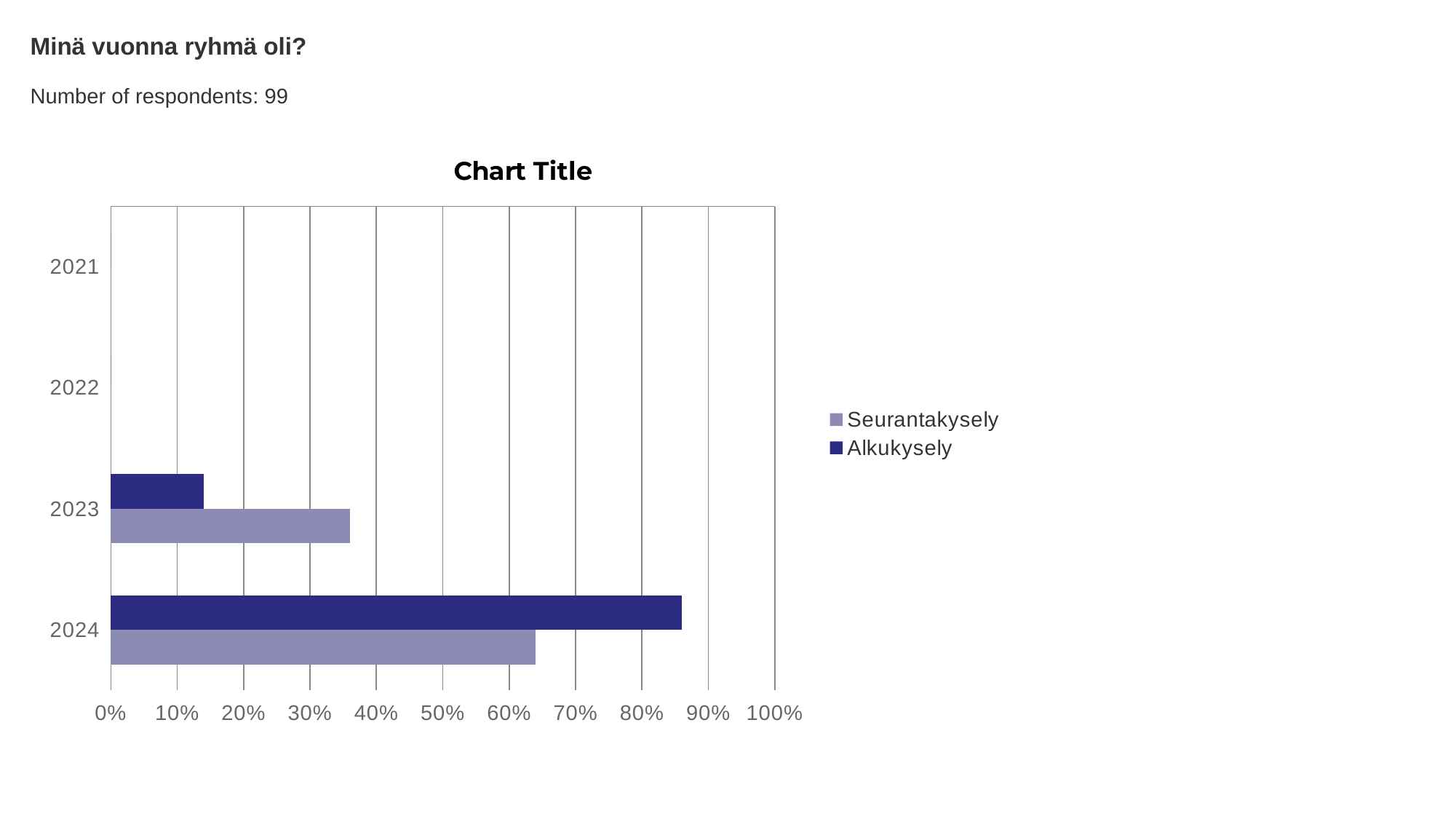

Minä vuonna ryhmä oli?
Number of respondents: 99

### Chart:

| Category | Alkukysely | Seurantakysely |
|---|---|---|
| 2021 | 0.0 | 0.0 |
| 2022 | 0.0 | 0.0 |
| 2023 | 0.14 | 0.36 |
| 2024 | 0.86 | 0.64 |